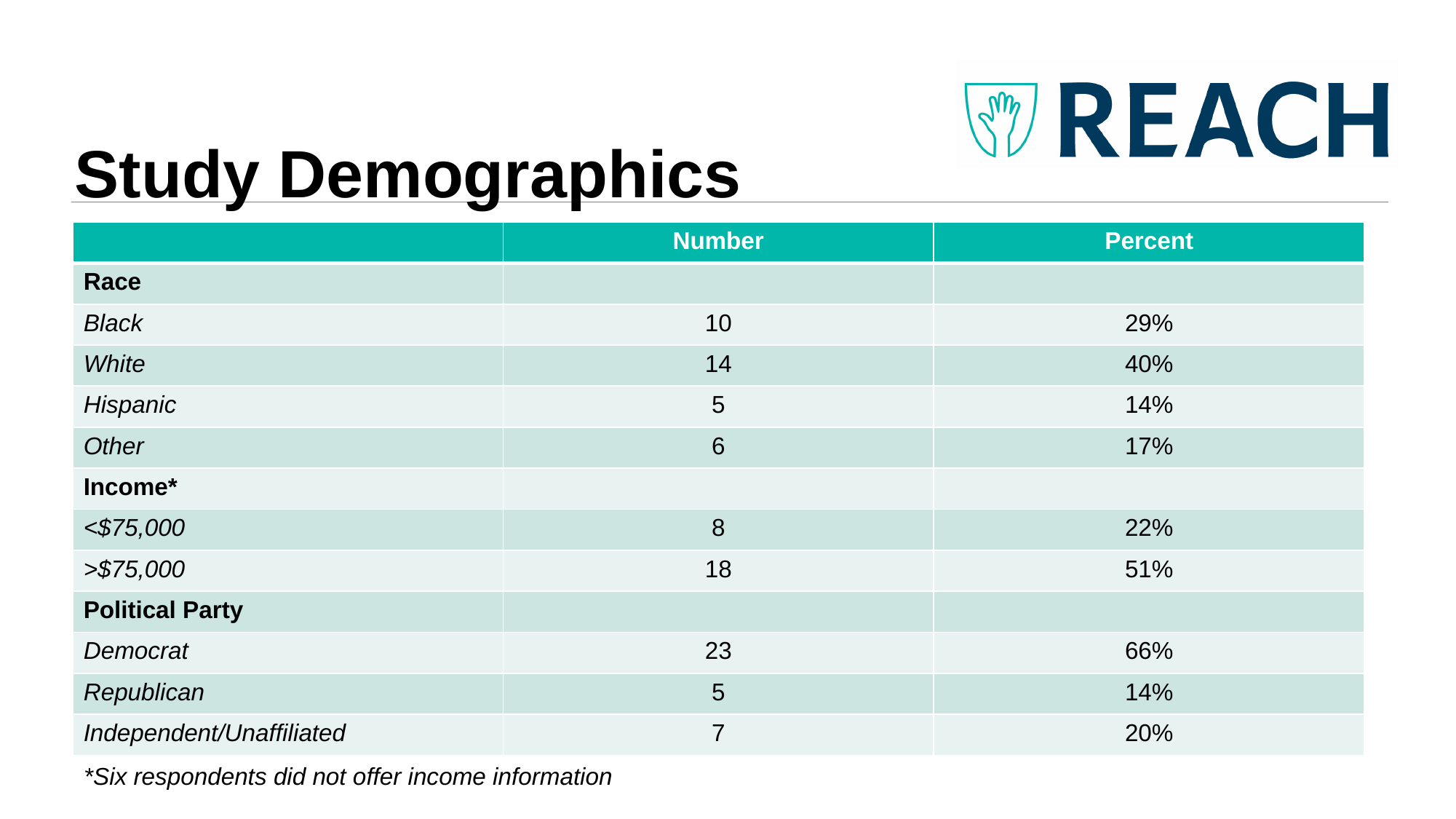

# Study Demographics
|  | Number | Percent |
| --- | --- | --- |
| Race |  |  |
| Black | 10 | 29% |
| White | 14 | 40% |
| Hispanic | 5 | 14% |
| Other | 6 | 17% |
| Income\* |  |  |
| <$75,000 | 8 | 22% |
| >$75,000 | 18 | 51% |
| Political Party |  |  |
| Democrat | 23 | 66% |
| Republican | 5 | 14% |
| Independent/Unaffiliated | 7 | 20% |
*Six respondents did not offer income information